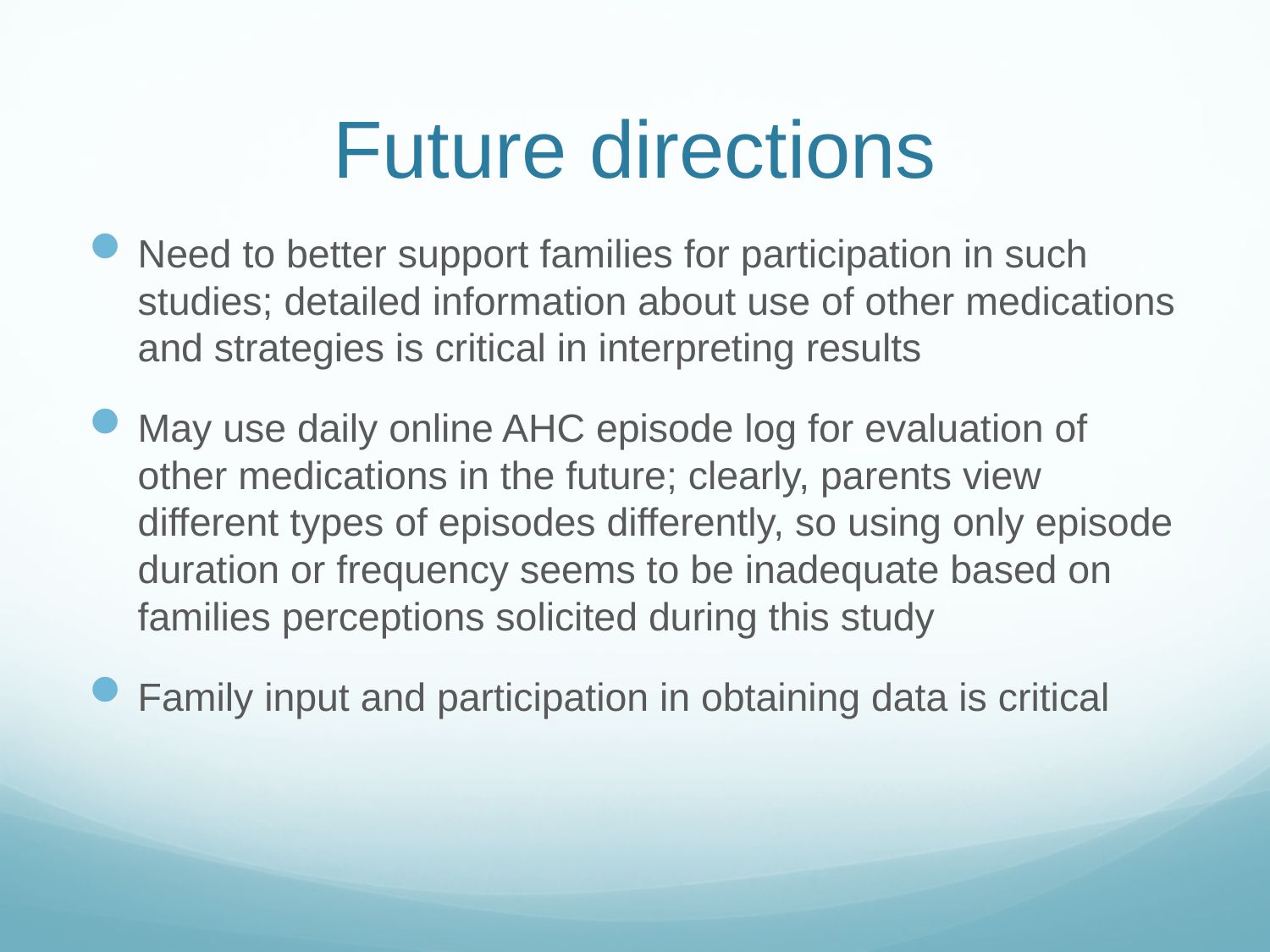

# Future directions
Need to better support families for participation in such studies; detailed information about use of other medications and strategies is critical in interpreting results
May use daily online AHC episode log for evaluation of other medications in the future; clearly, parents view different types of episodes differently, so using only episode duration or frequency seems to be inadequate based on families perceptions solicited during this study
Family input and participation in obtaining data is critical